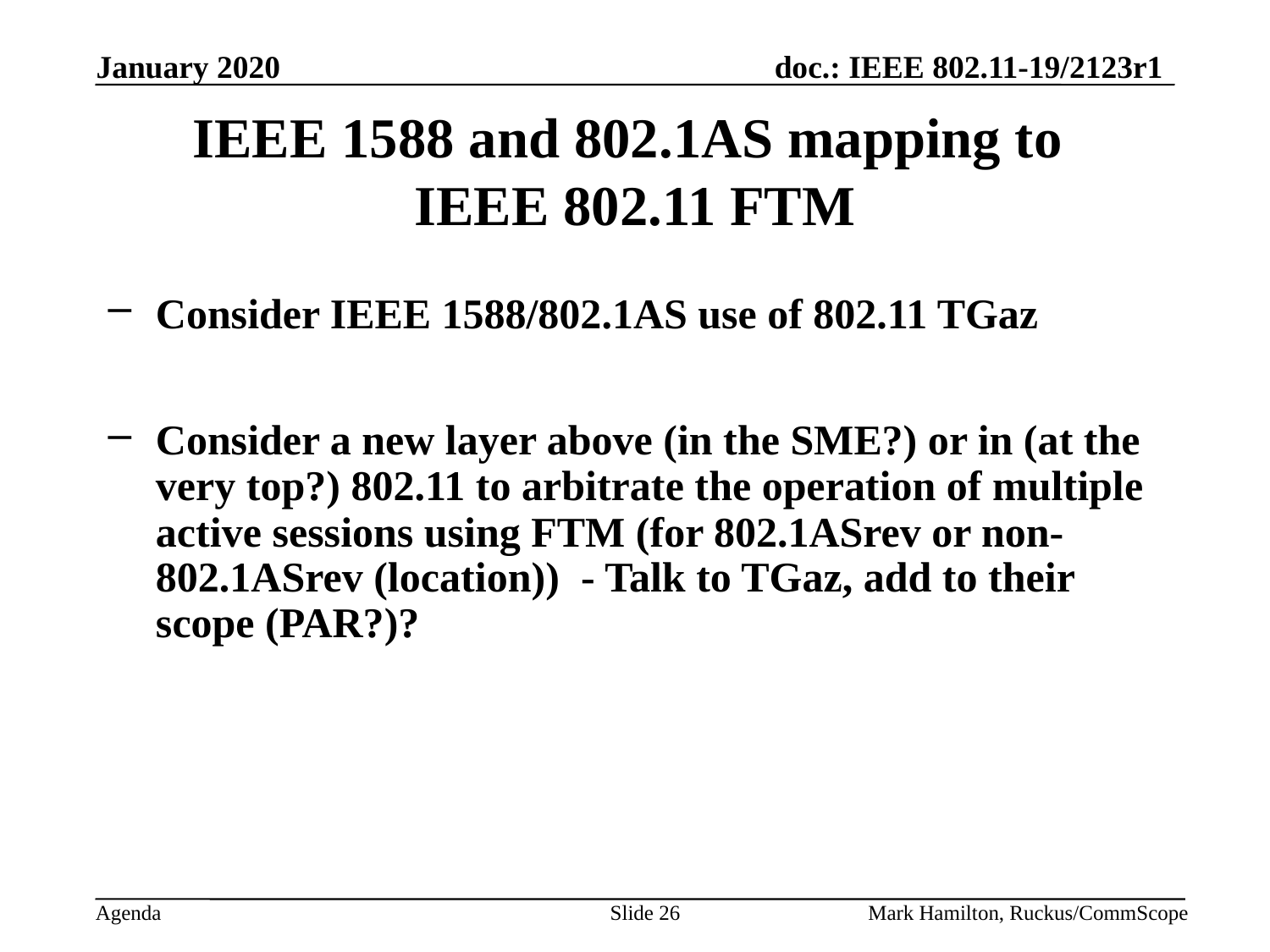

# IEEE 1588 and 802.1AS mapping to IEEE 802.11 FTM
Consider IEEE 1588/802.1AS use of 802.11 TGaz

Consider a new layer above (in the SME?) or in (at the very top?) 802.11 to arbitrate the operation of multiple active sessions using FTM (for 802.1ASrev or non-802.1ASrev (location))  - Talk to TGaz, add to their scope (PAR?)?